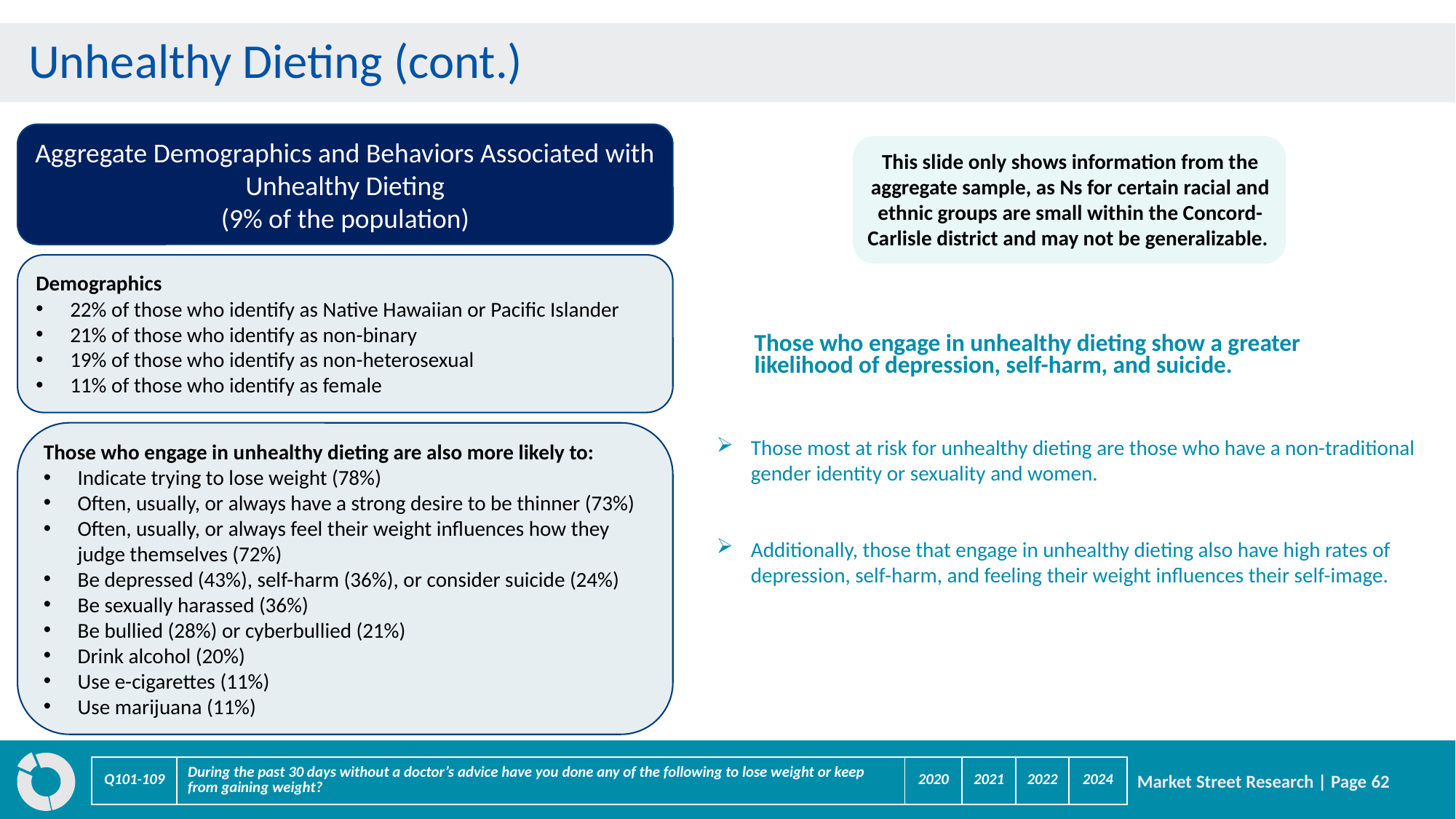

# Unhealthy Dieting (cont.)
Aggregate Demographics and Behaviors Associated with Unhealthy Dieting
(9% of the population)
Demographics
22% of those who identify as Native Hawaiian or Pacific Islander
21% of those who identify as non-binary
19% of those who identify as non-heterosexual
11% of those who identify as female
Those who engage in unhealthy dieting are also more likely to:
Indicate trying to lose weight (78%)
Often, usually, or always have a strong desire to be thinner (73%)
Often, usually, or always feel their weight influences how they judge themselves (72%)
Be depressed (43%), self-harm (36%), or consider suicide (24%)
Be sexually harassed (36%)
Be bullied (28%) or cyberbullied (21%)
Drink alcohol (20%)
Use e-cigarettes (11%)
Use marijuana (11%)

This slide only shows information from the aggregate sample, as Ns for certain racial and ethnic groups are small within the Concord-Carlisle district and may not be generalizable.
Those who engage in unhealthy dieting show a greater likelihood of depression, self-harm, and suicide.
Those most at risk for unhealthy dieting are those who have a non-traditional gender identity or sexuality and women.

Additionally, those that engage in unhealthy dieting also have high rates of depression, self-harm, and feeling their weight influences their self-image.
| Q101-109 | During the past 30 days without a doctor’s advice have you done any of the following to lose weight or keep from gaining weight? | 2020 | 2021 | 2022 | 2024 |
| --- | --- | --- | --- | --- | --- |
Market Street Research | Page 62